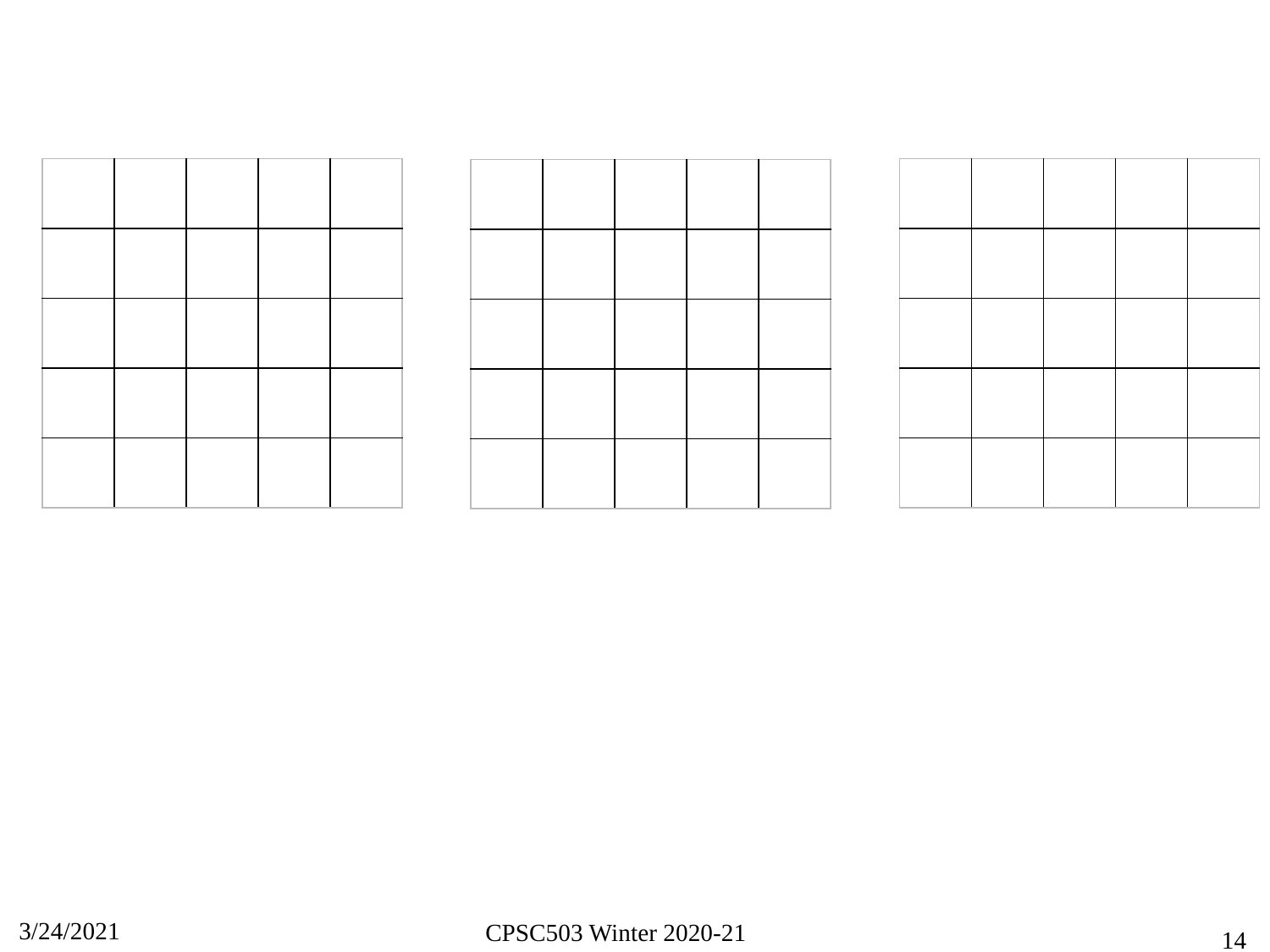

|  |  |  |  |  |
| --- | --- | --- | --- | --- |
|  |  |  |  |  |
|  |  |  |  |  |
|  |  |  |  |  |
|  |  |  |  |  |
|  |  |  |  |  |
| --- | --- | --- | --- | --- |
|  |  |  |  |  |
|  |  |  |  |  |
|  |  |  |  |  |
|  |  |  |  |  |
|  |  |  |  |  |
| --- | --- | --- | --- | --- |
|  |  |  |  |  |
|  |  |  |  |  |
|  |  |  |  |  |
|  |  |  |  |  |
3/24/2021
CPSC503 Winter 2020-21
14